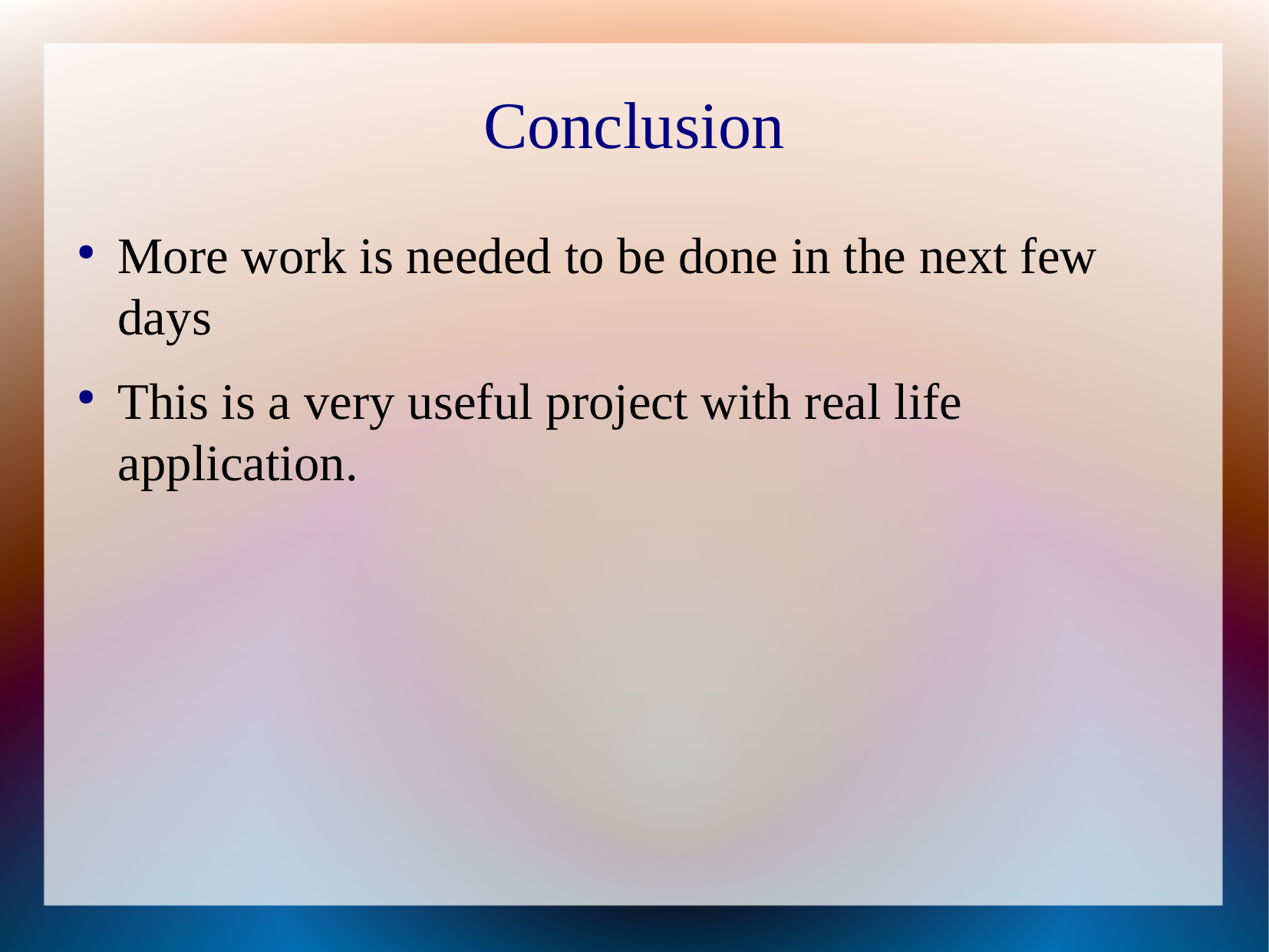

Conclusion
More work is needed to be done in the next few days
This is a very useful project with real life application.